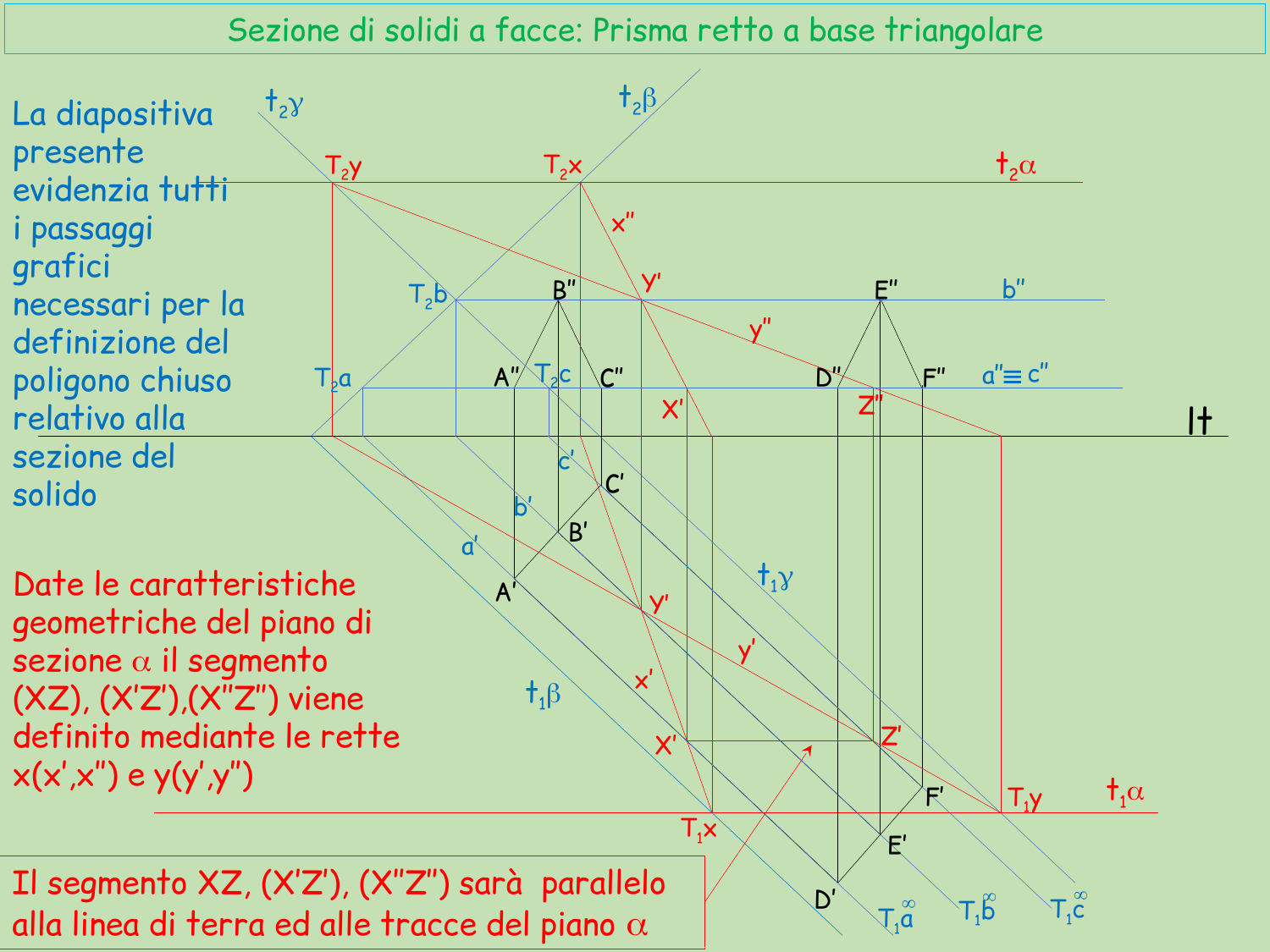

# Sezione di solidi a facce: Prisma retto a base triangolare
t2β
t2γ
La diapositiva presente evidenzia tutti i passaggi grafici necessari per la definizione del poligono chiuso relativo alla sezione del solido
t2α
T2x
T2y
x’’
Y’
b’’
B’’
E’’
T2b
y’’
≡
T2c
c’’
a’’
T2a
A’’
D’’
C’’
F’’
Z’’
X’
lt
c’
C’
b’
B’
a’
t1γ
Date le caratteristiche geometriche del piano di sezione α il segmento
(XZ), (X’Z’),(X’’Z’’) viene definito mediante le rette x(x’,x’’) e y(y’,y’’)
A’
Y’
y’
x’
t1β
Z’
X’
t1α
F’
T1y
T1x
E’
Il segmento XZ, (X’Z’), (X’’Z’’) sarà  parallelo alla linea di terra ed alle tracce del piano α
∞
T1c
∞
T1b
D’
∞
T1a